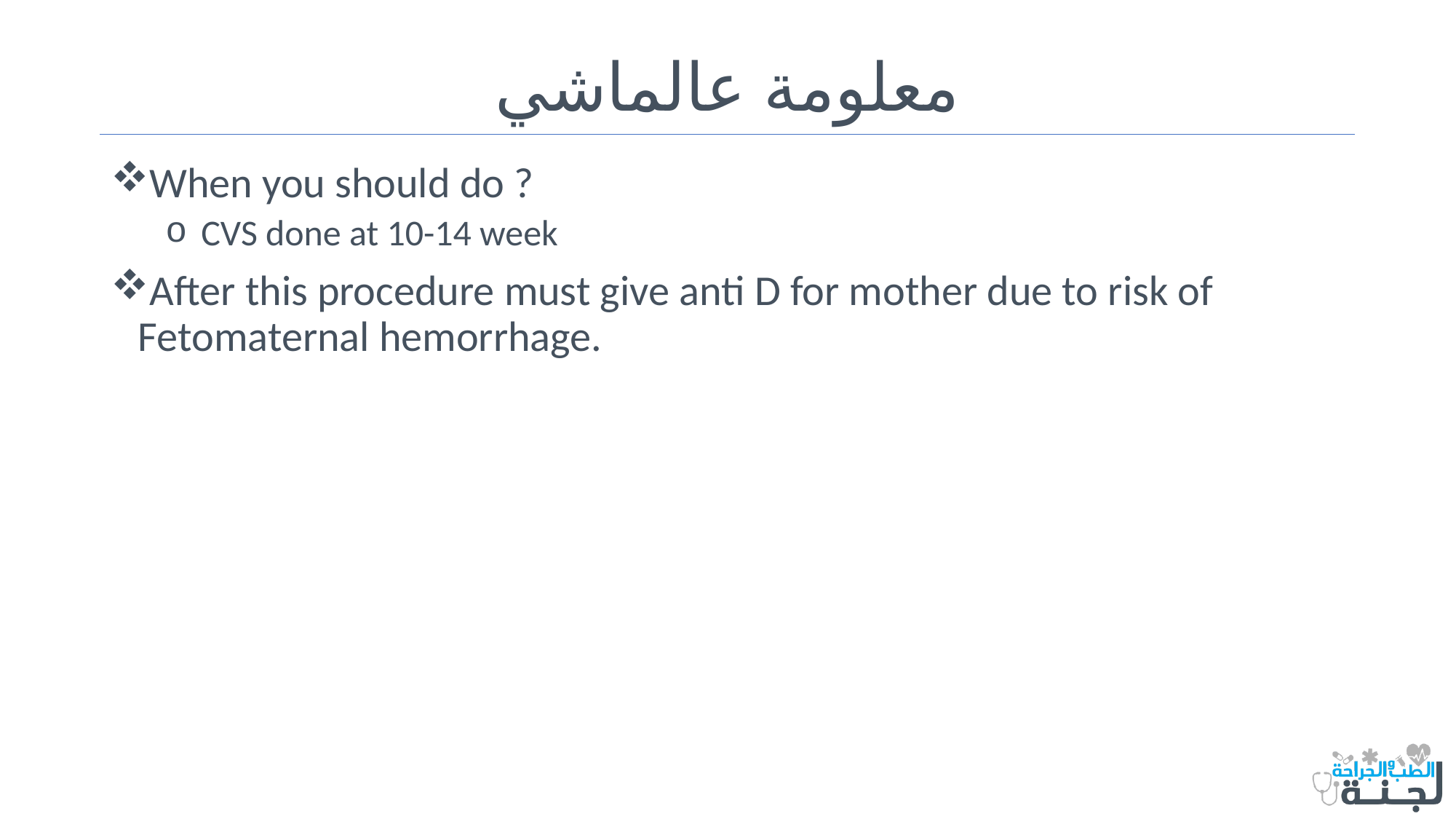

# معلومة عالماشي
When you should do ?
 CVS done at 10-14 week
After this procedure must give anti D for mother due to risk of Fetomaternal hemorrhage.